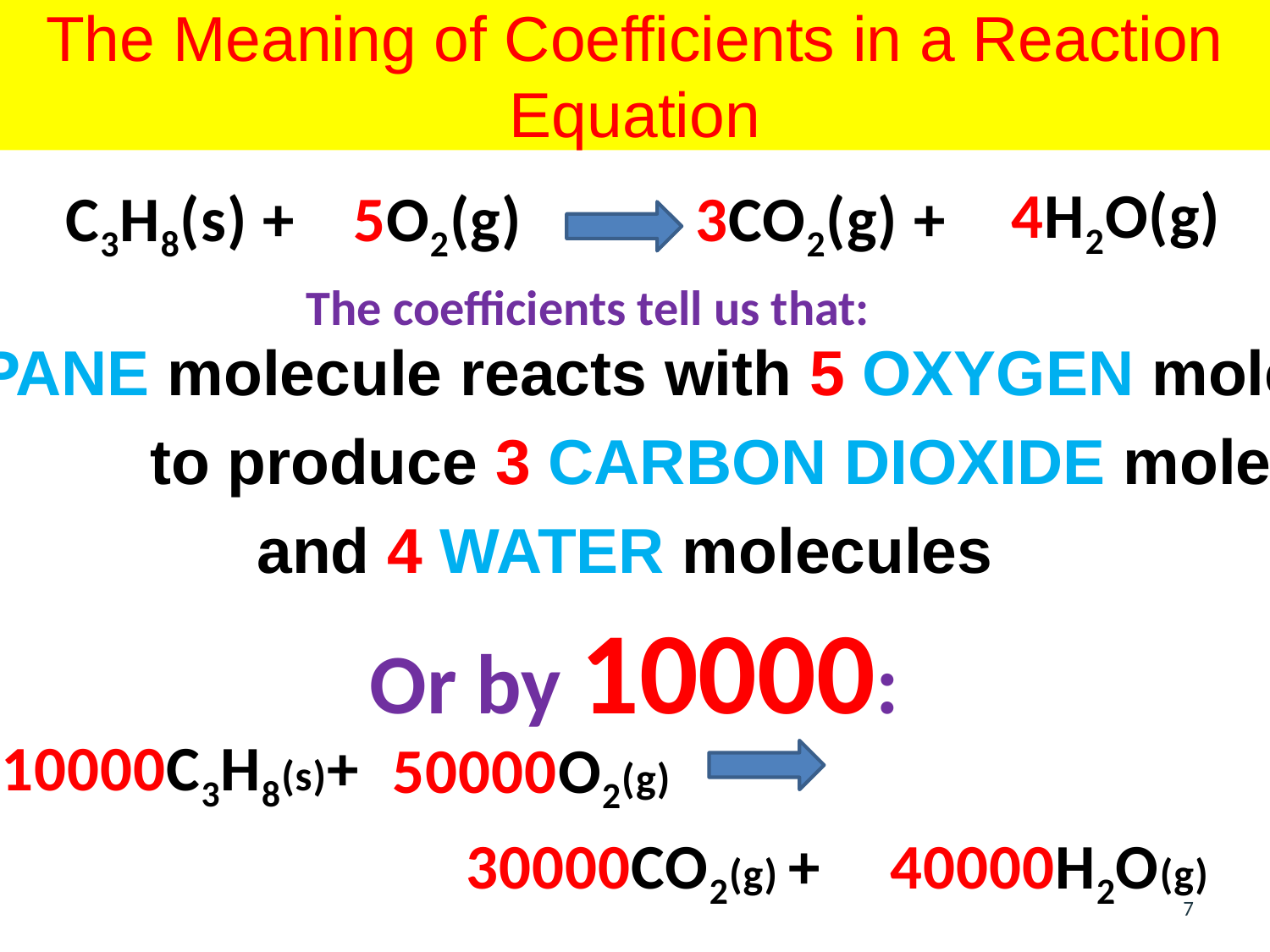

The Meaning of Coefficients in a Reaction Equation
4H2O(g)
5O2(g)
3CO2(g) +
C3H8(s) +

The coefficients tell us that:

1 PROPANE molecule reacts with 5 OXYGEN molecules
                   to produce 3 CARBON DIOXIDE molecules
and 4 WATER molecules

Or by 10000:

10000C3H8(s)+
50000O2(g)

30000CO2(g) +
40000H2O(g)
7